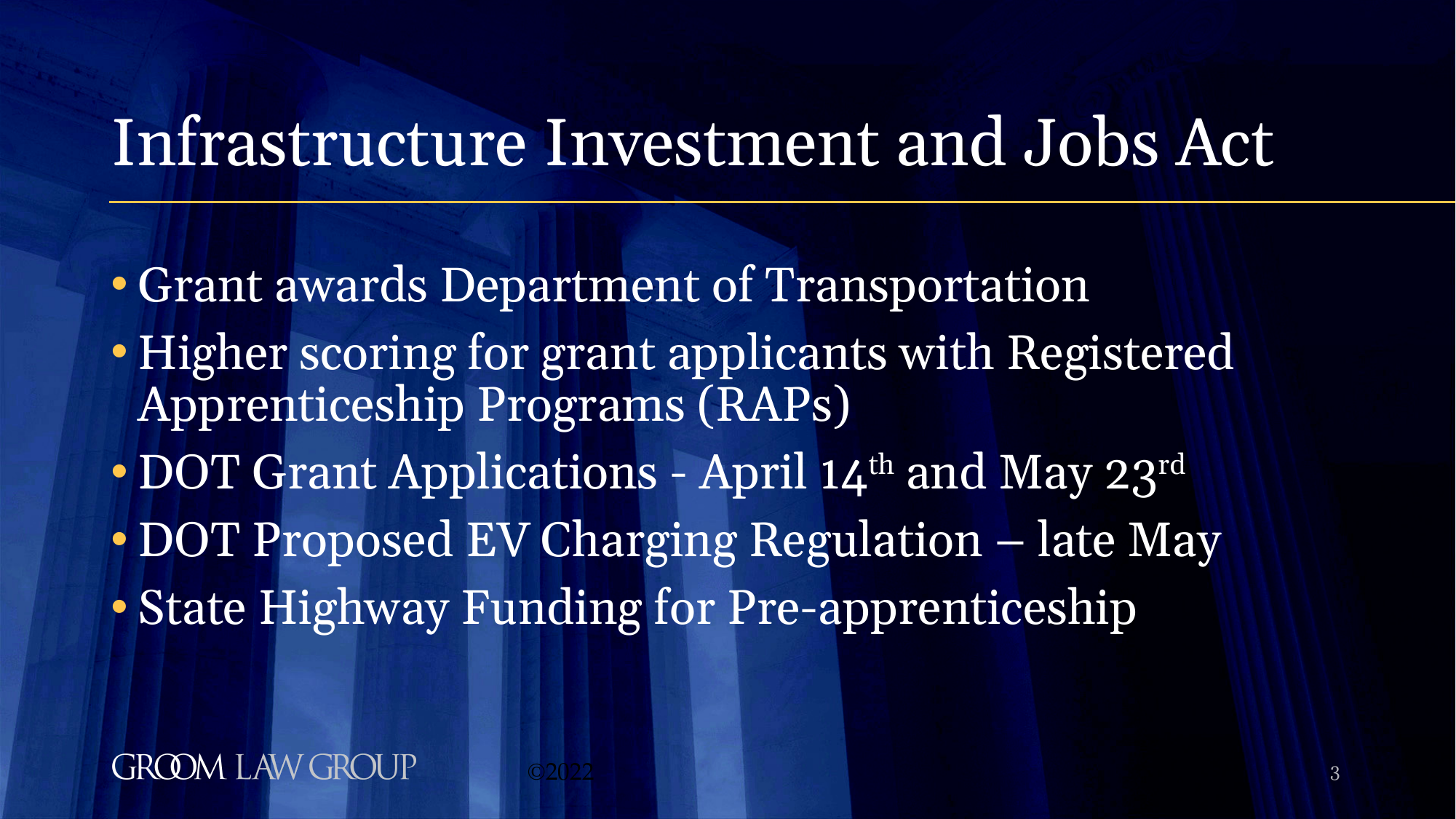

# Infrastructure Investment and Jobs Act
Grant awards Department of Transportation
Higher scoring for grant applicants with Registered Apprenticeship Programs (RAPs)
DOT Grant Applications - April 14th and May 23rd
DOT Proposed EV Charging Regulation – late May
State Highway Funding for Pre-apprenticeship
3
©2022